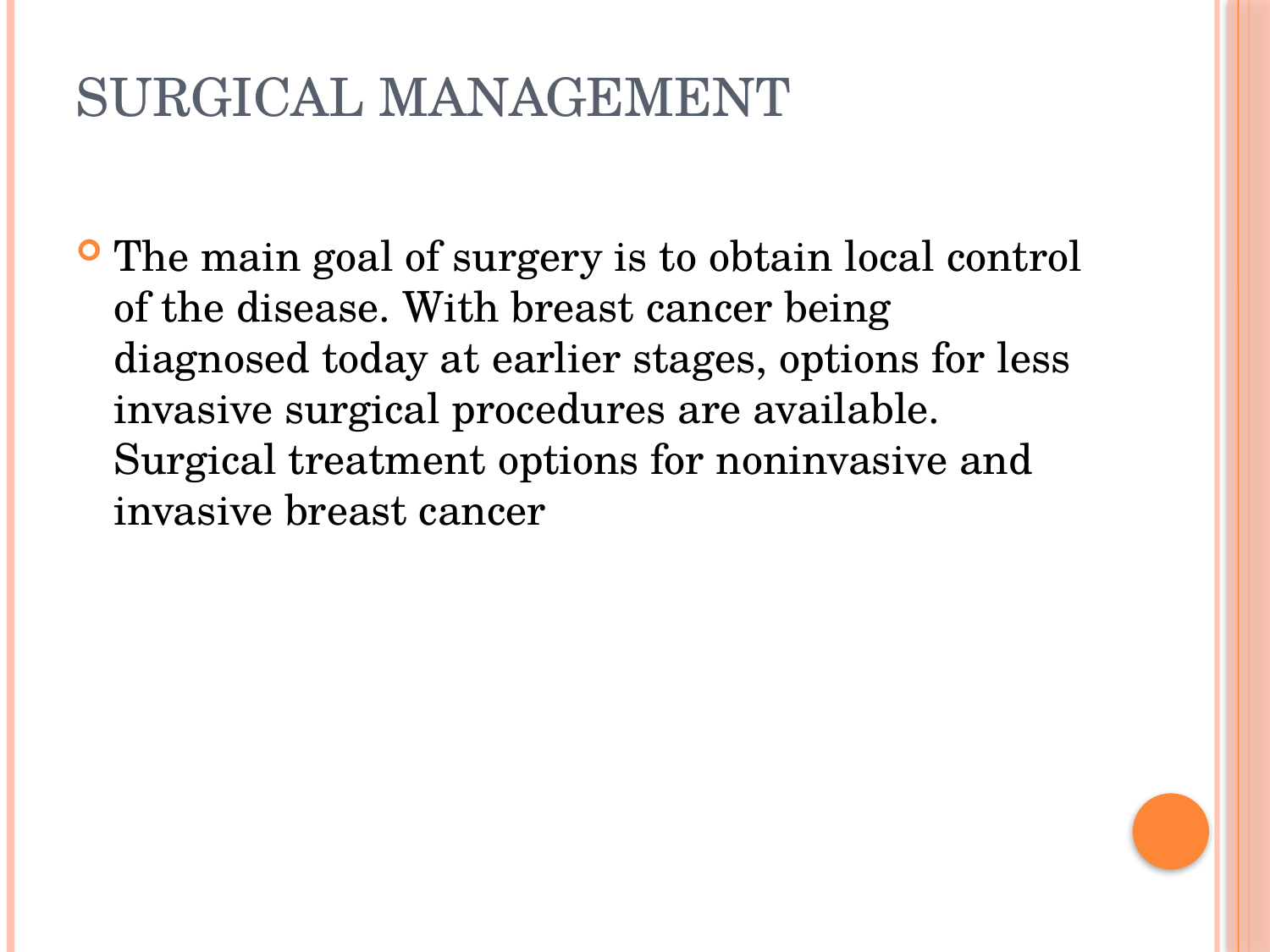

# Surgical Management
The main goal of surgery is to obtain local control of the disease. With breast cancer being diagnosed today at earlier stages, options for less invasive surgical procedures are available. Surgical treatment options for noninvasive and invasive breast cancer